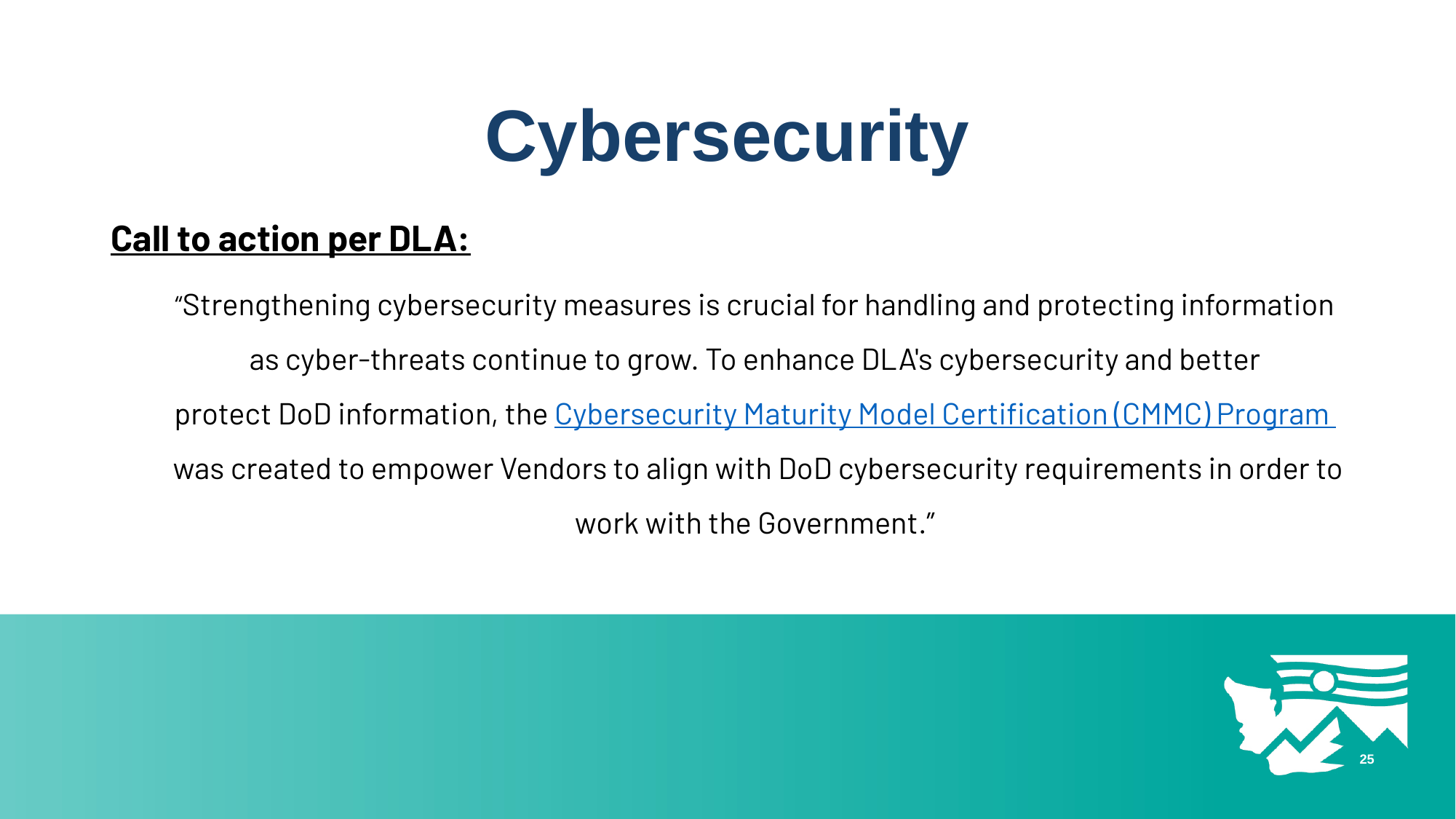

# Cybersecurity

Call to action per DLA:
“Strengthening cybersecurity measures is crucial for handling and protecting information as cyber-threats continue to grow. To enhance DLA's cybersecurity and better protect DoD information, the Cybersecurity Maturity Model Certification (CMMC) Program  was created to empower Vendors to align with DoD cybersecurity requirements in order to work with the Government.”

25